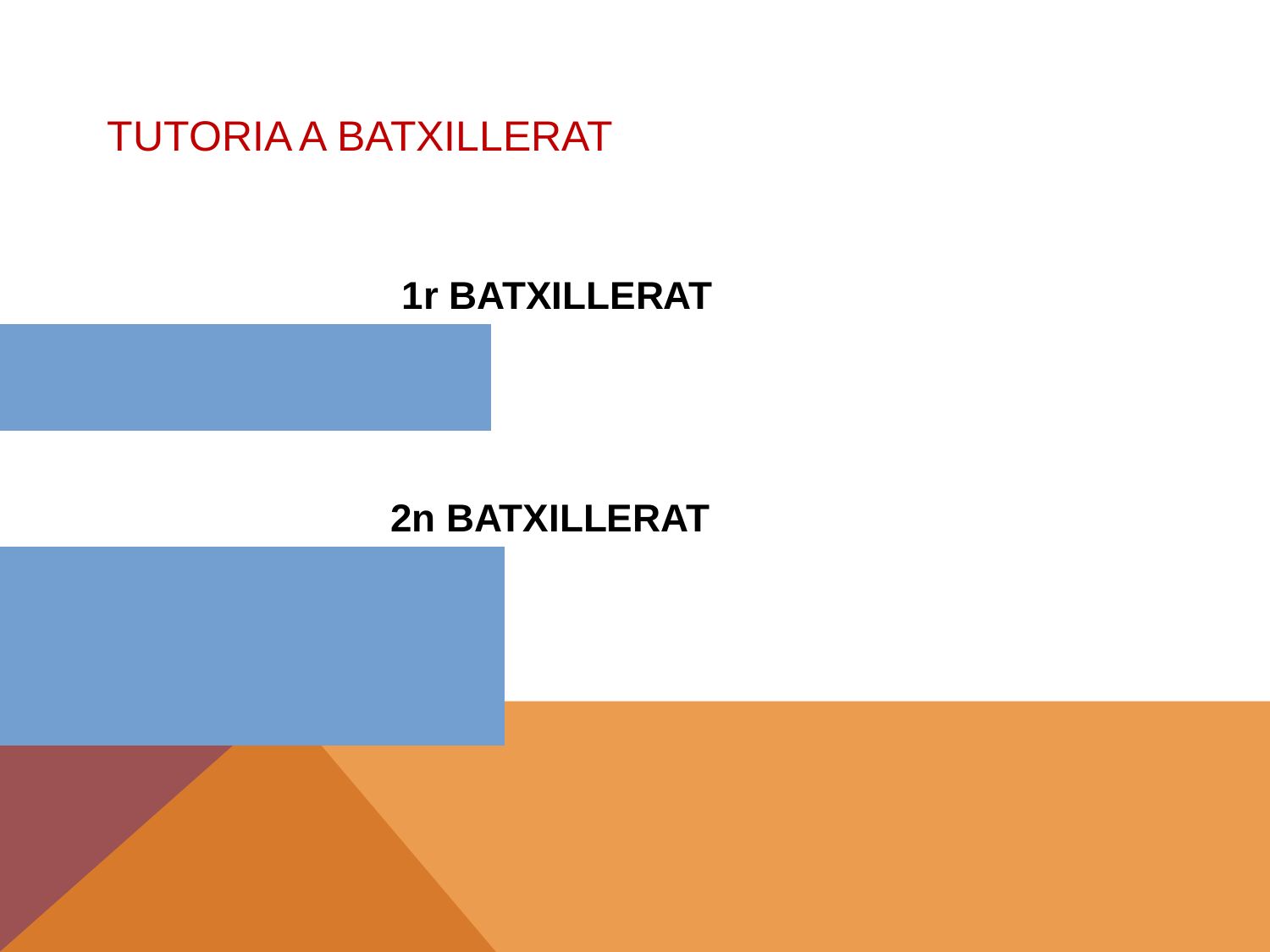

# Tutoria a Batxillerat
1r BATXILLERAT
TREBALL DE RECERCA
ORIENTACIÓ, SEGUIMENT

2n BATXILLERAT
TREBALL DE RECERCA
ORIENTACIÓ, SEGUIMENT
INSCRIPCIÓ PAU